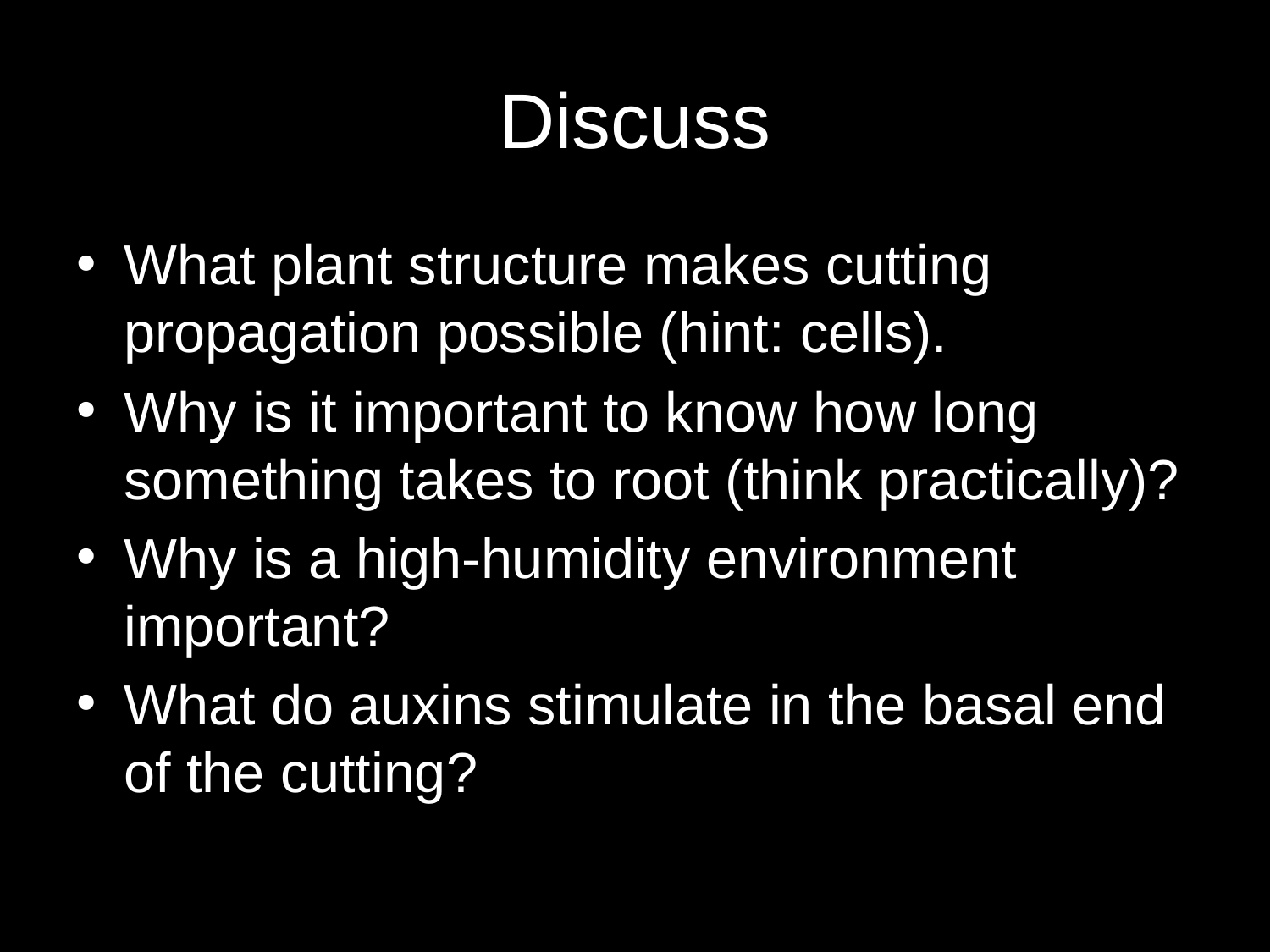

# Discuss
What plant structure makes cutting propagation possible (hint: cells).
Why is it important to know how long something takes to root (think practically)?
Why is a high-humidity environment important?
What do auxins stimulate in the basal end of the cutting?